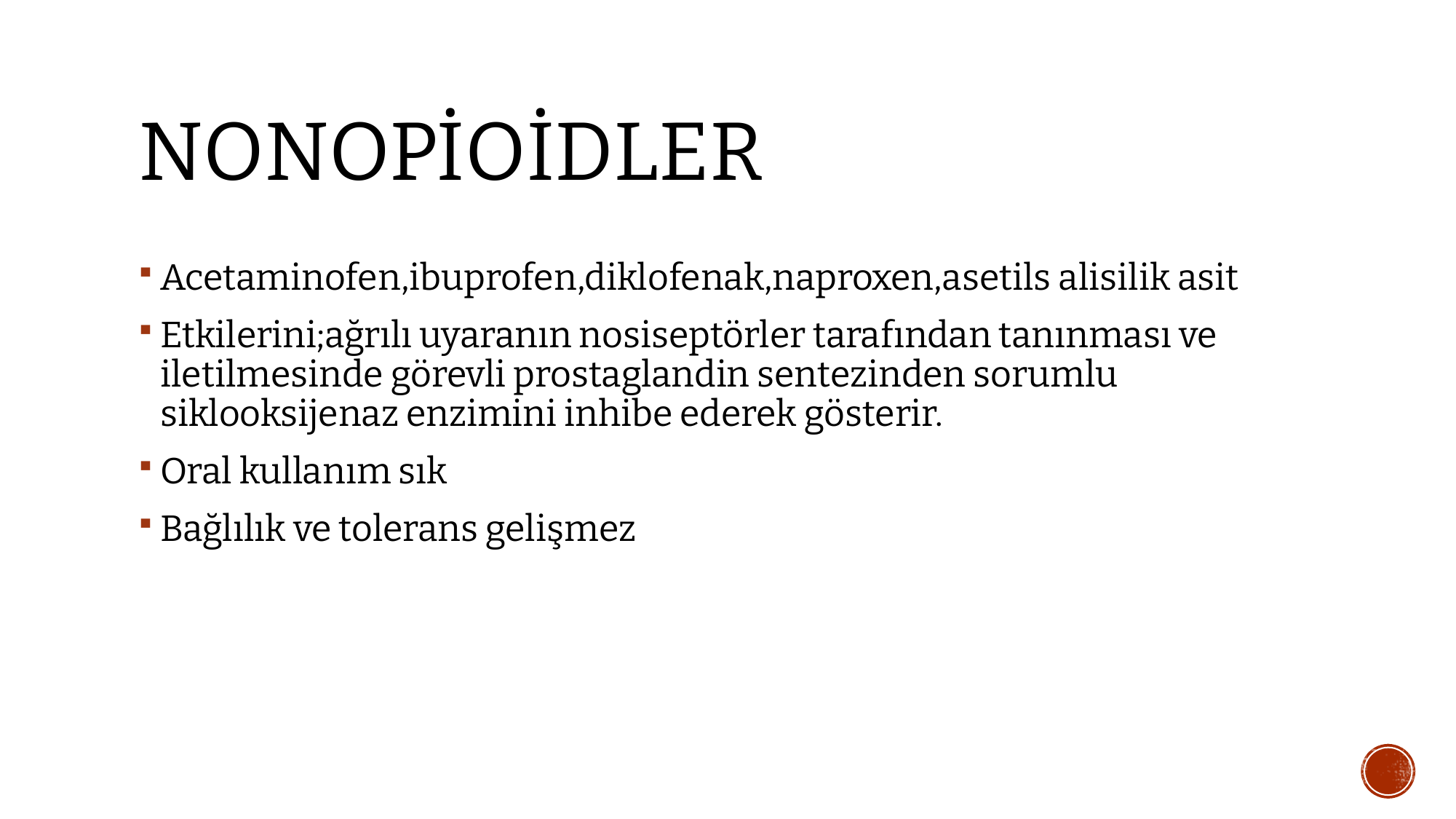

# nonopioidler
Acetaminofen,ibuprofen,diklofenak,naproxen,asetils alisilik asit
Etkilerini;ağrılı uyaranın nosiseptörler tarafından tanınması ve iletilmesinde görevli prostaglandin sentezinden sorumlu siklooksijenaz enzimini inhibe ederek gösterir.
Oral kullanım sık
Bağlılık ve tolerans gelişmez